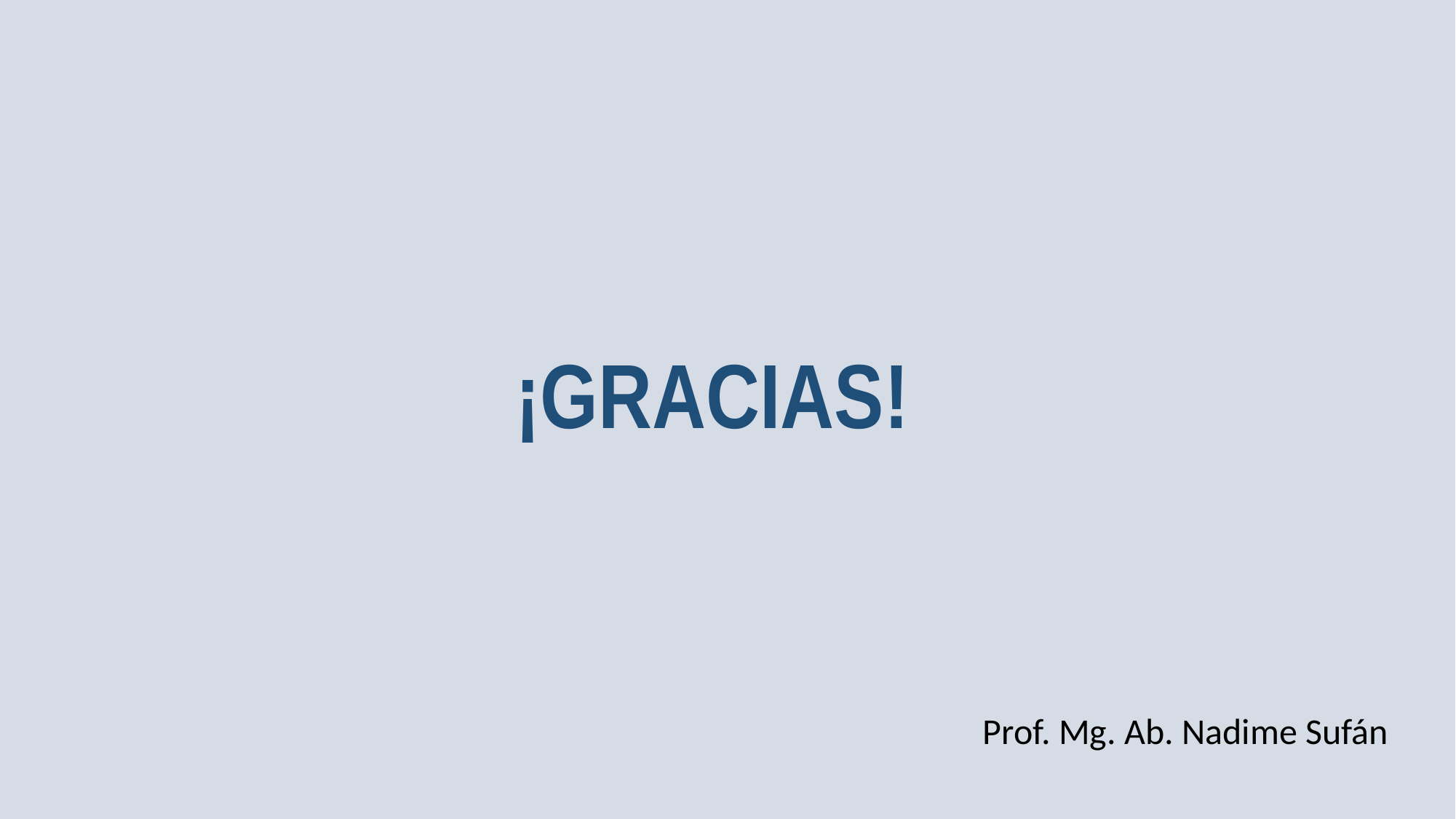

# ¡GRACIAS!
Prof. Mg. Ab. Nadime Sufán